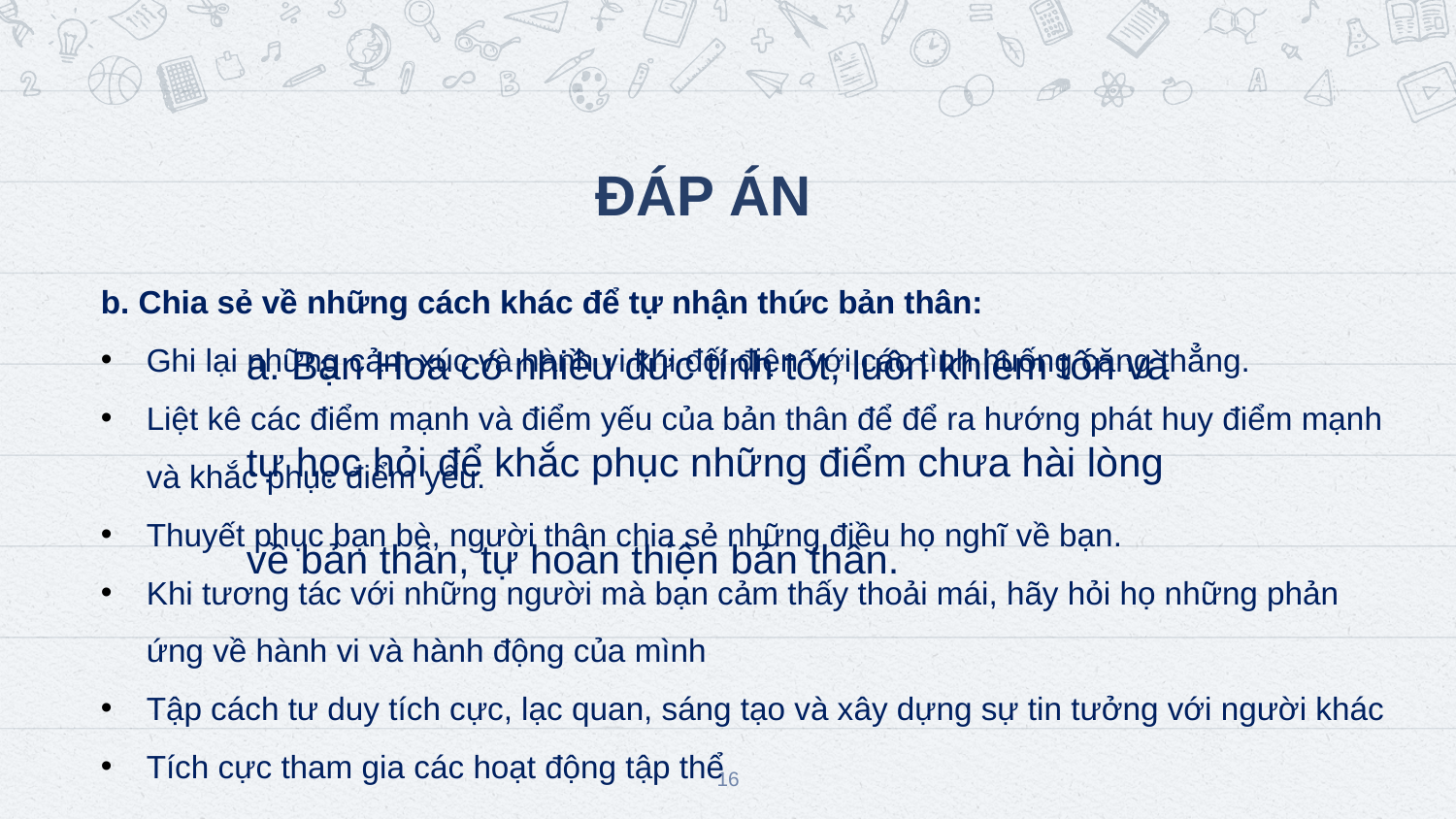

ĐÁP ÁN
b. Chia sẻ về những cách khác để tự nhận thức bản thân:
Ghi lại những cảm xúc và hành vi khi đối điện với các tình huống căng thẳng.
Liệt kê các điểm mạnh và điểm yếu của bản thân để để ra hướng phát huy điểm mạnh và khắc phục điểm yếu.
Thuyết phục bạn bè, người thân chia sẻ những điều họ nghĩ về bạn.
Khi tương tác với những người mà bạn cảm thấy thoải mái, hãy hỏi họ những phản ứng về hành vi và hành động của mình
Tập cách tư duy tích cực, lạc quan, sáng tạo và xây dựng sự tin tưởng với người khác
Tích cực tham gia các hoạt động tập thể
a. Bạn Hoa có nhiều đức tính tốt, luôn khiêm tốn và tự học hỏi để khắc phục những điểm chưa hài lòng về bản thân, tự hoàn thiện bản thân.
16